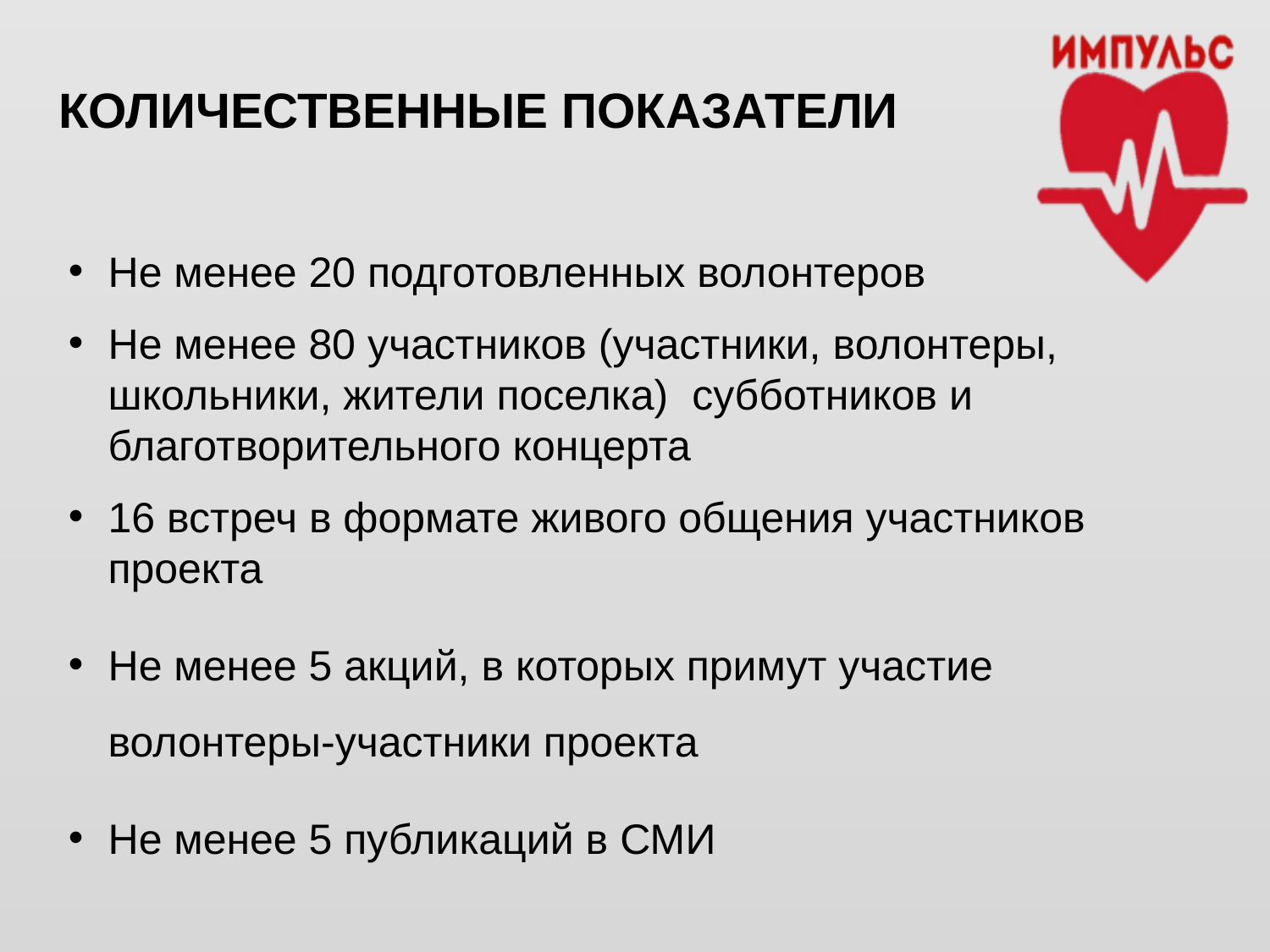

КОЛИЧЕСТВЕННЫЕ ПОКАЗАТЕЛИ
Не менее 20 подготовленных волонтеров
Не менее 80 участников (участники, волонтеры, школьники, жители поселка)  субботников и благотворительного концерта
16 встреч в формате живого общения участников проекта
Не менее 5 акций, в которых примут участие волонтеры-участники проекта
Не менее 5 публикаций в СМИ